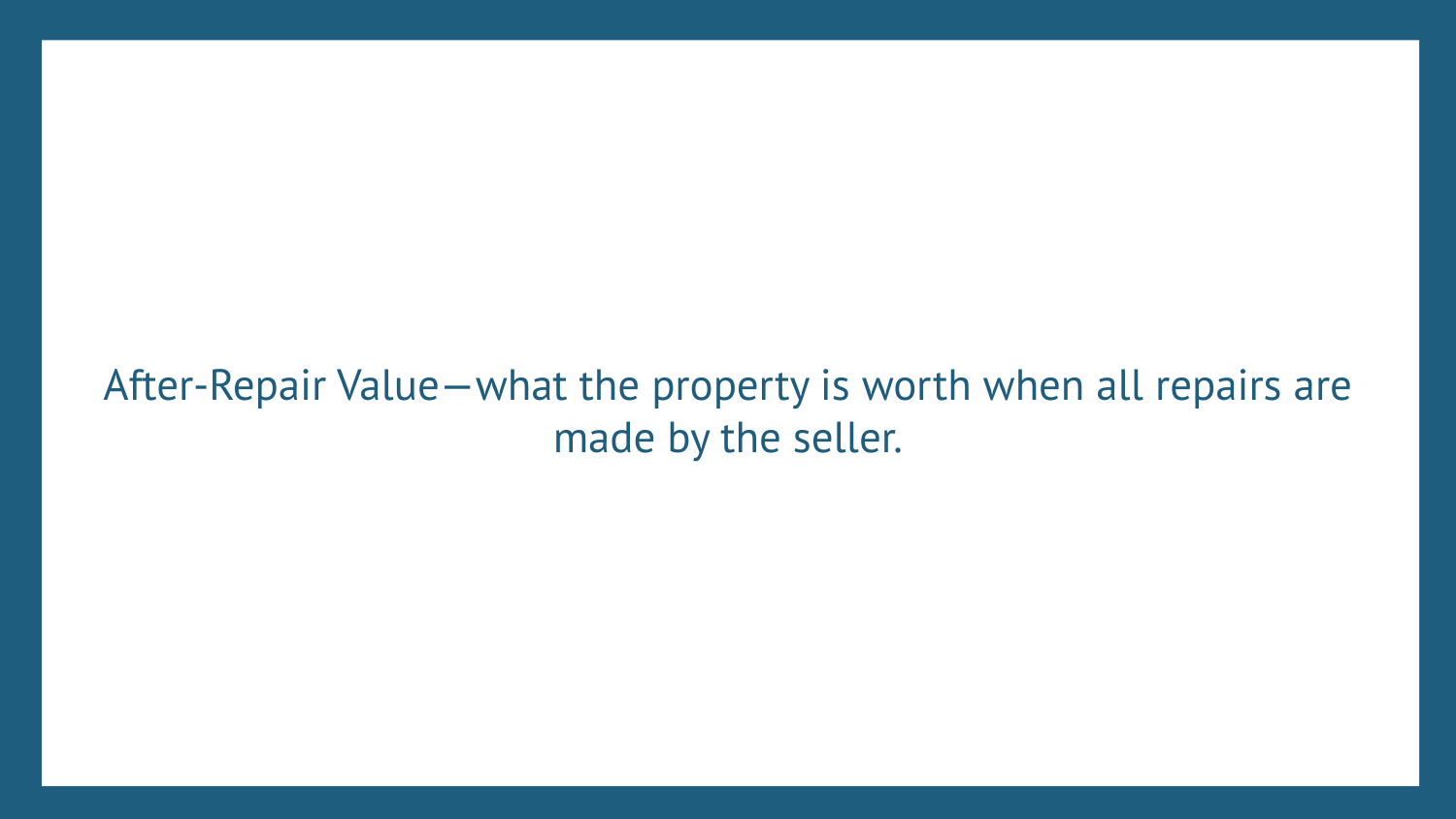

# After-Repair Value—what the property is worth when all repairs are made by the seller.